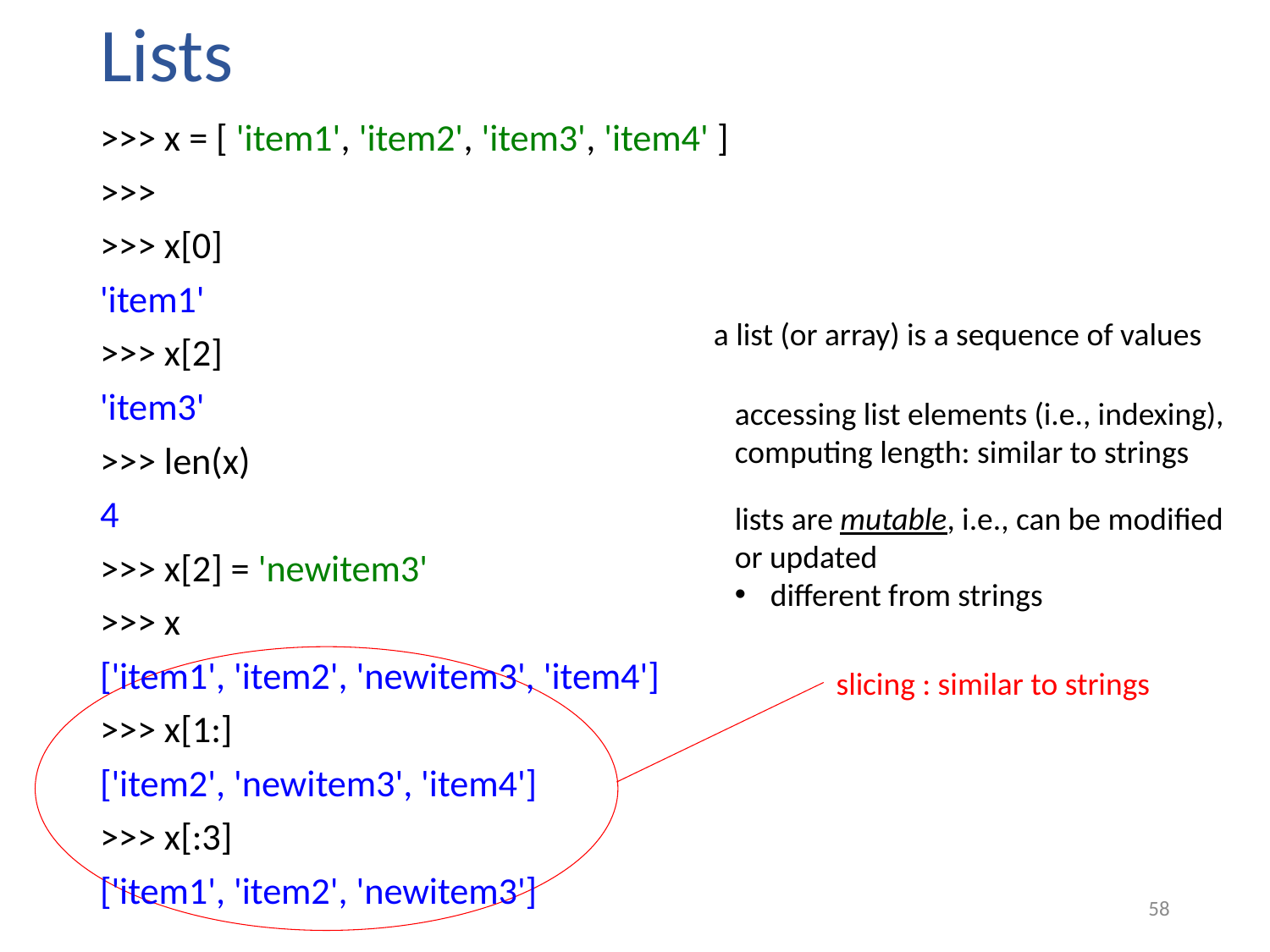

# Lists
>>> x = [ 'item1', 'item2', 'item3', 'item4' ]
>>>
>>> x[0]
'item1'
>>> x[2]
'item3'
>>> len(x)
4
>>> x[2] = 'newitem3'
>>> x
['item1', 'item2', 'newitem3', 'item4']
>>> x[1:]
['item2', 'newitem3', 'item4']
>>> x[:3]
['item1', 'item2', 'newitem3']
a list (or array) is a sequence of values
accessing list elements (i.e., indexing), computing length: similar to strings
lists are mutable, i.e., can be modified or updated
different from strings

slicing : similar to strings
58